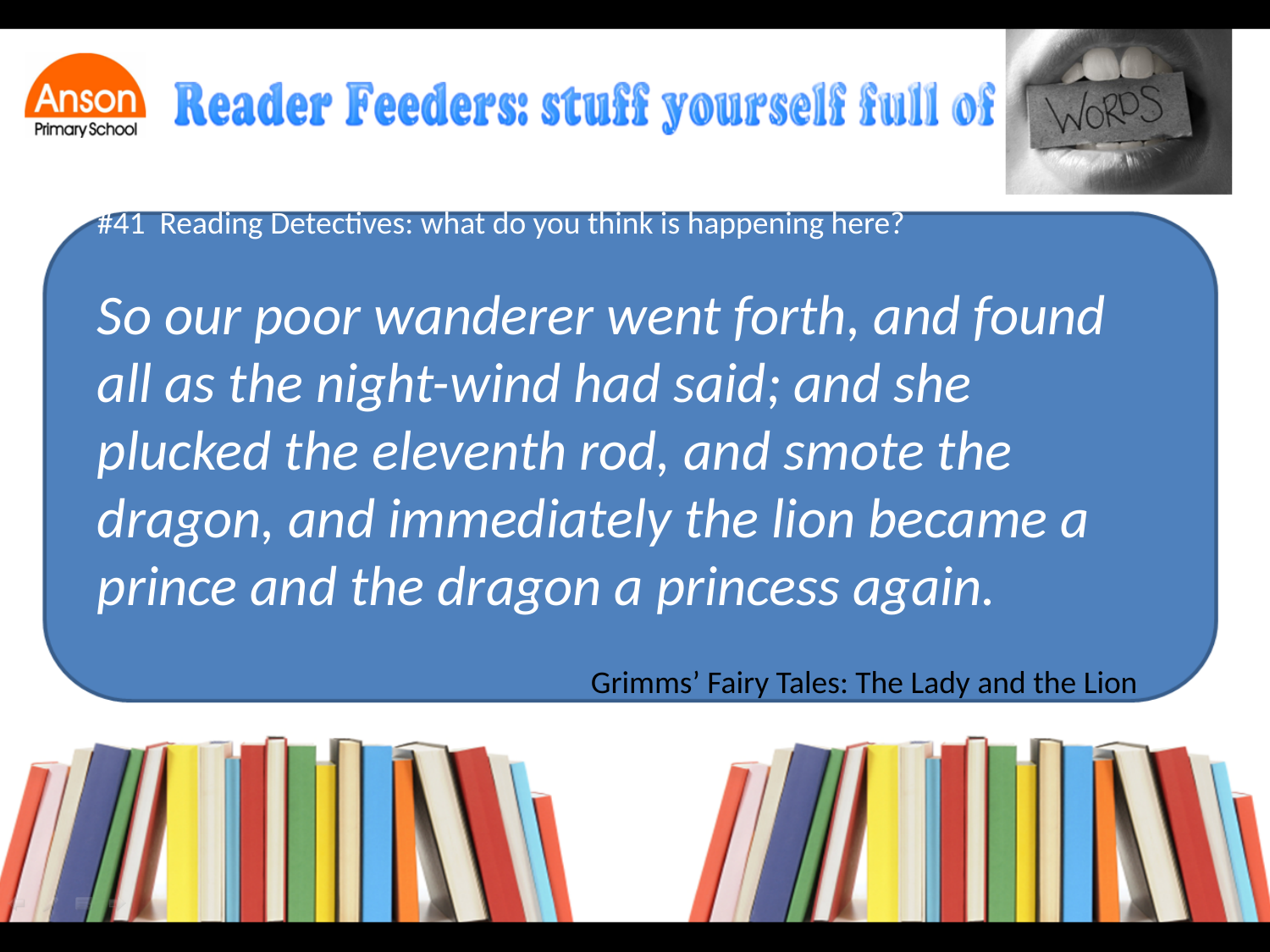

#41  Reading Detectives: what do you think is happening here?

So our poor wanderer went forth, and found all as the night-wind had said; and she plucked the eleventh rod, and smote the dragon, and immediately the lion became a prince and the dragon a princess again.
Grimms’ Fairy Tales: The Lady and the Lion